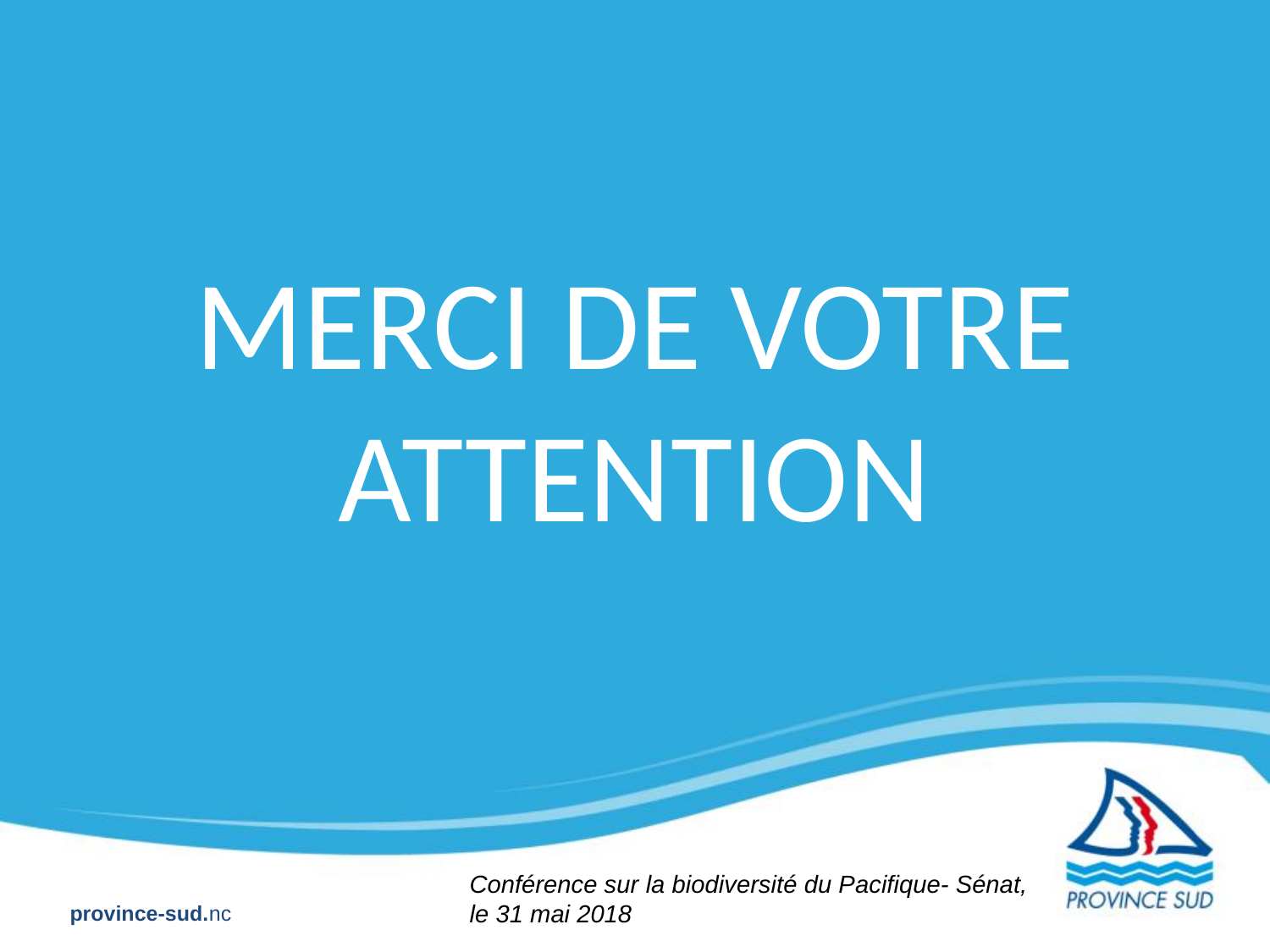

# MERCI DE VOTRE ATTENTION
Conférence sur la biodiversité du Pacifique- Sénat, le 31 mai 2018